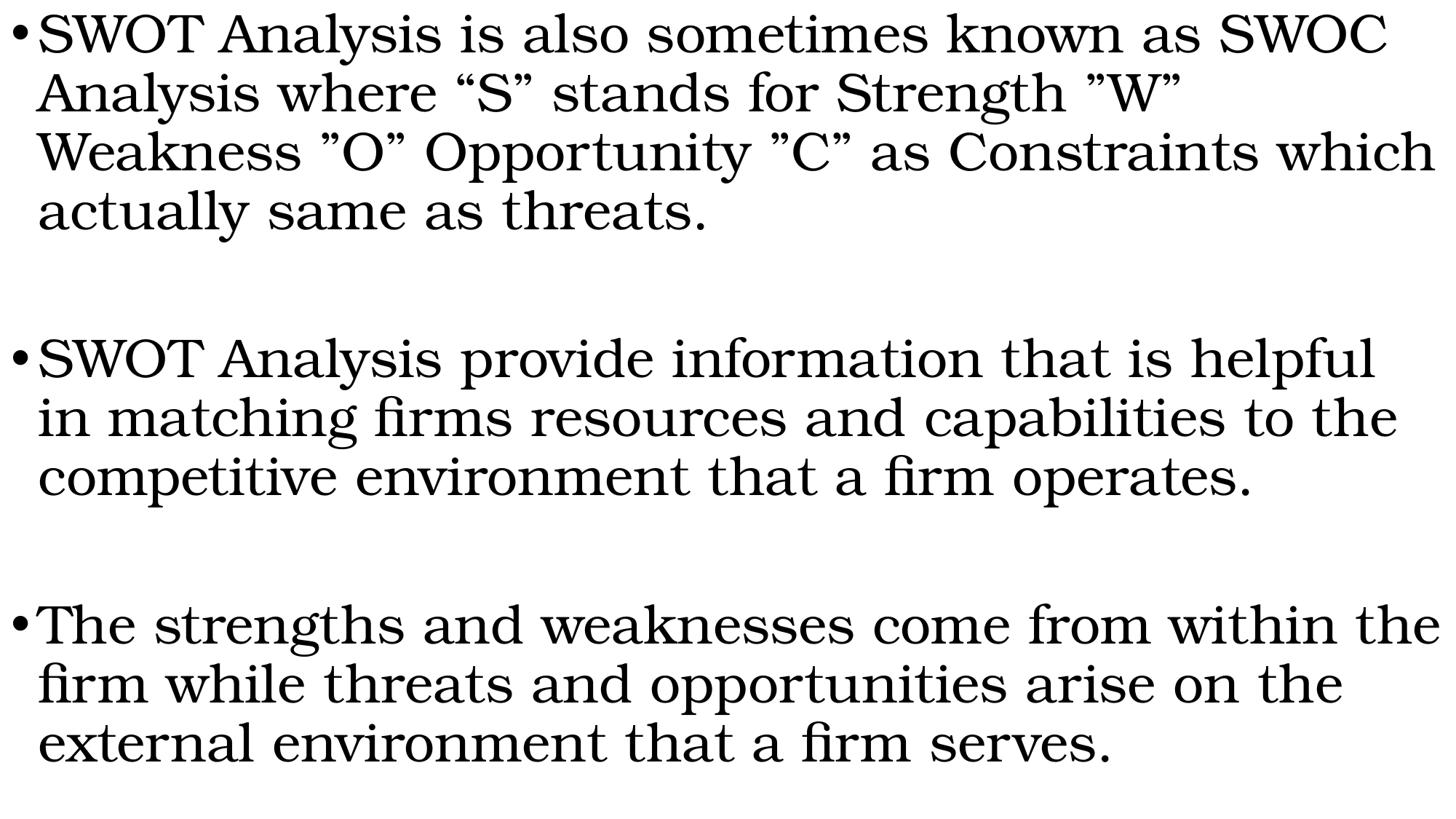

SWOT Analysis is also sometimes known as SWOC Analysis where “S” stands for Strength ”W” Weakness ”O” Opportunity ”C” as Constraints which actually same as threats.

SWOT Analysis provide information that is helpful in matching firms resources and capabilities to the competitive environment that a firm operates.

The strengths and weaknesses come from within the firm while threats and opportunities arise on the external environment that a firm serves.